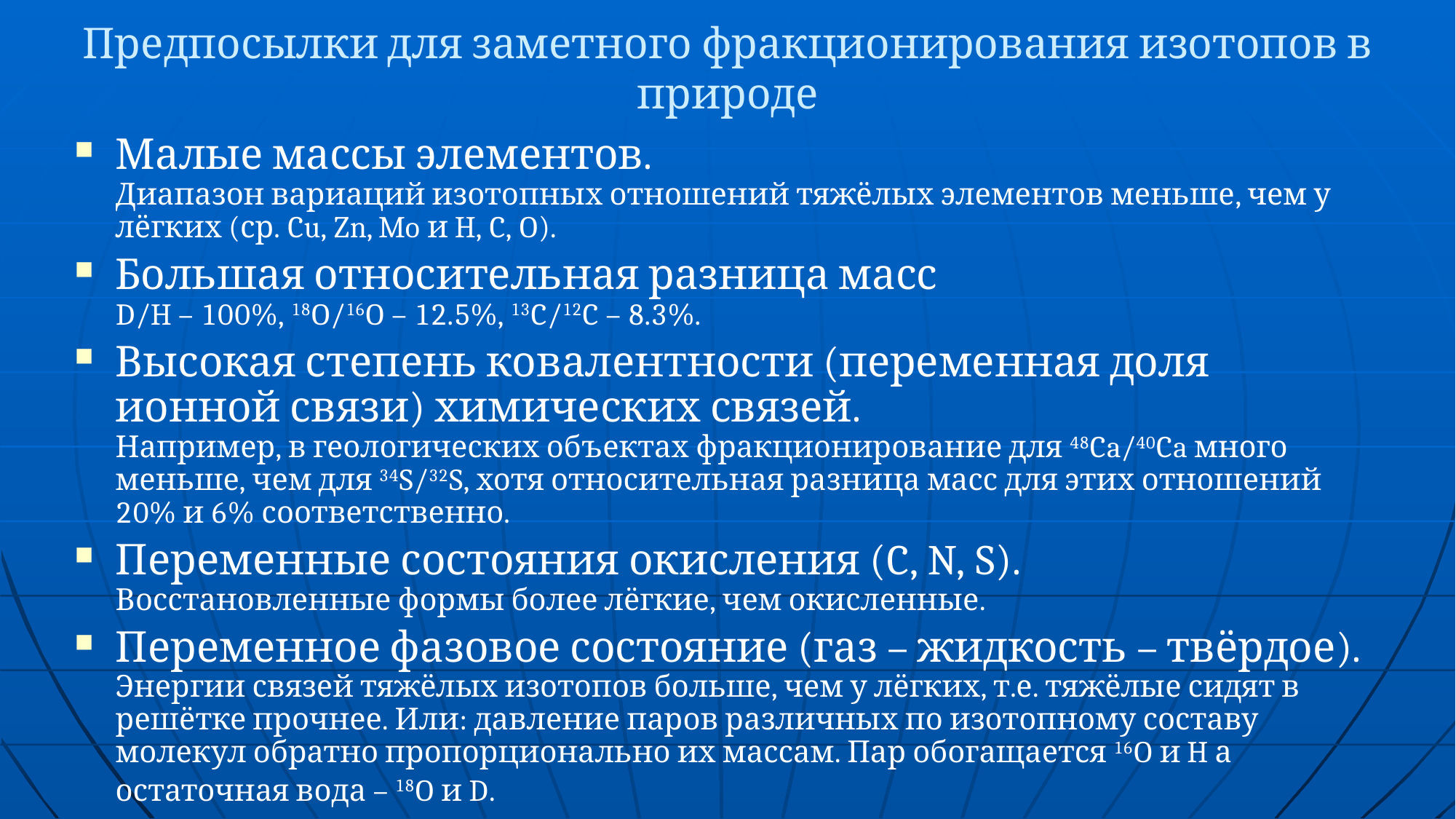

# Предпосылки для заметного фракционирования изотопов в природе
Малые массы элементов.
Диапазон вариаций изотопных отношений тяжёлых элементов меньше, чем у лёгких (ср. Cu, Zn, Mo и H, C, O).
Большая относительная разница масс
D/H – 100%, 18O/16O – 12.5%, 13C/12C – 8.3%.
Высокая степень ковалентности (переменная доля ионной связи) химических связей.
Например, в геологических объектах фракционирование для 48Ca/40Ca много меньше, чем для 34S/32S, хотя относительная разница масс для этих отношений 20% и 6% соответственно.
Переменные состояния окисления (C, N, S).
Восстановленные формы более лёгкие, чем окисленные.
Переменное фазовое состояние (газ – жидкость – твёрдое).
Энергии связей тяжёлых изотопов больше, чем у лёгких, т.е. тяжёлые сидят в решётке прочнее. Или: давление паров различных по изотопному составу молекул обратно пропорционально их массам. Пар обогащается 16O и H а остаточная вода – 18O и D.